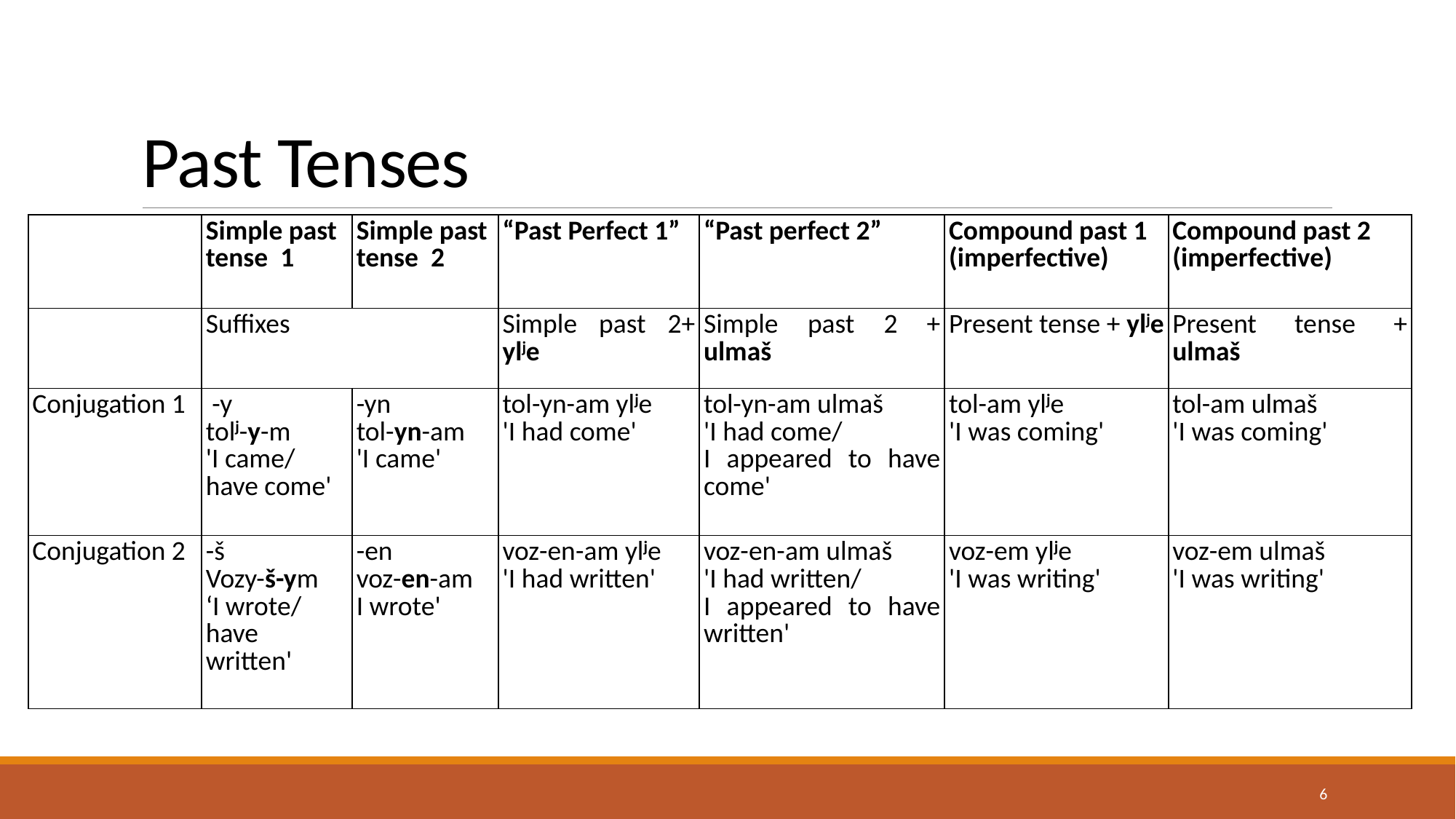

# Past Tenses
|  | Simple past tense 1 | Simple past tense 2 | “Past Perfect 1” | “Past perfect 2” | Compound past 1 (imperfective) | Compound past 2 (imperfective) |
| --- | --- | --- | --- | --- | --- | --- |
|  | Suffixes |  | Simple past 2+ ylje | Simple past 2 + ulmaš | Present tense + ylje | Present tense + ulmaš |
| Conjugation 1 | -y tolj-y-m 'I came/ have come' | -yn tol-yn-am 'I came' | tol-yn-am ylje 'I had come' | tol-yn-am ulmaš 'I had come/ I appeared to have come' | tol-am ylje 'I was coming' | tol-am ulmaš 'I was coming' |
| Conjugation 2 | -š Vozy-š-ym ‘I wrote/ have written' | -en voz-en-am I wrote' | voz-en-am ylje 'I had written' | voz-en-am ulmaš 'I had written/ I appeared to have written' | voz-em ylje 'I was writing' | voz-em ulmaš 'I was writing' |
6